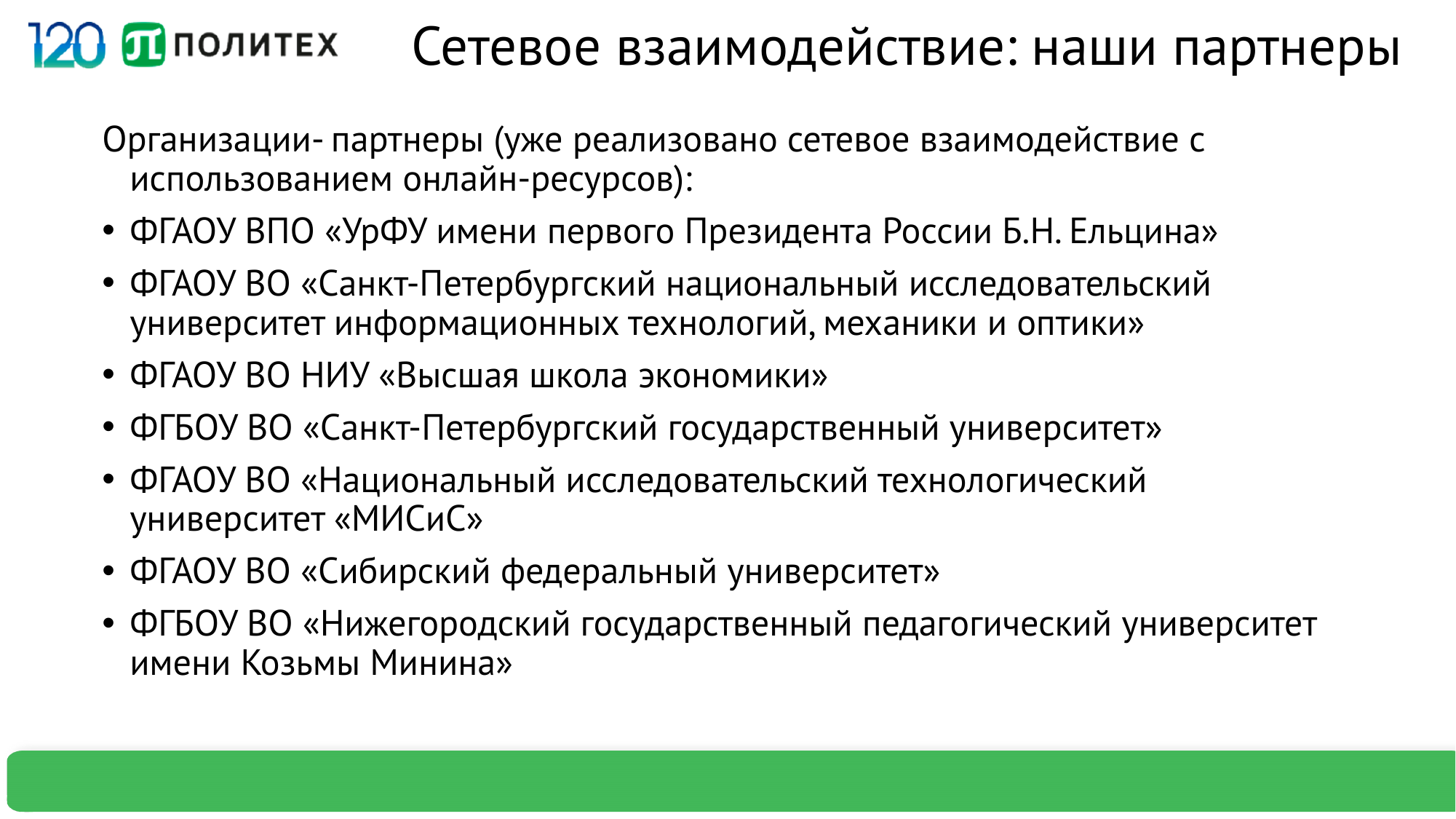

# Сетевое взаимодействие: наши партнеры
Организации- партнеры (уже реализовано сетевое взаимодействие с использованием онлайн-ресурсов):
ФГАОУ ВПО «УрФУ имени первого Президента России Б.Н. Ельцина»
ФГАОУ ВО «Санкт-Петербургский национальный исследовательский университет информационных технологий, механики и оптики»
ФГАОУ ВО НИУ «Высшая школа экономики»
ФГБОУ ВО «Санкт-Петербургский государственный университет»
ФГАОУ ВО «Национальный исследовательский технологический университет «МИСиС»
ФГАОУ ВО «Сибирский федеральный университет»
ФГБОУ ВО «Нижегородский государственный педагогический университет имени Козьмы Минина»